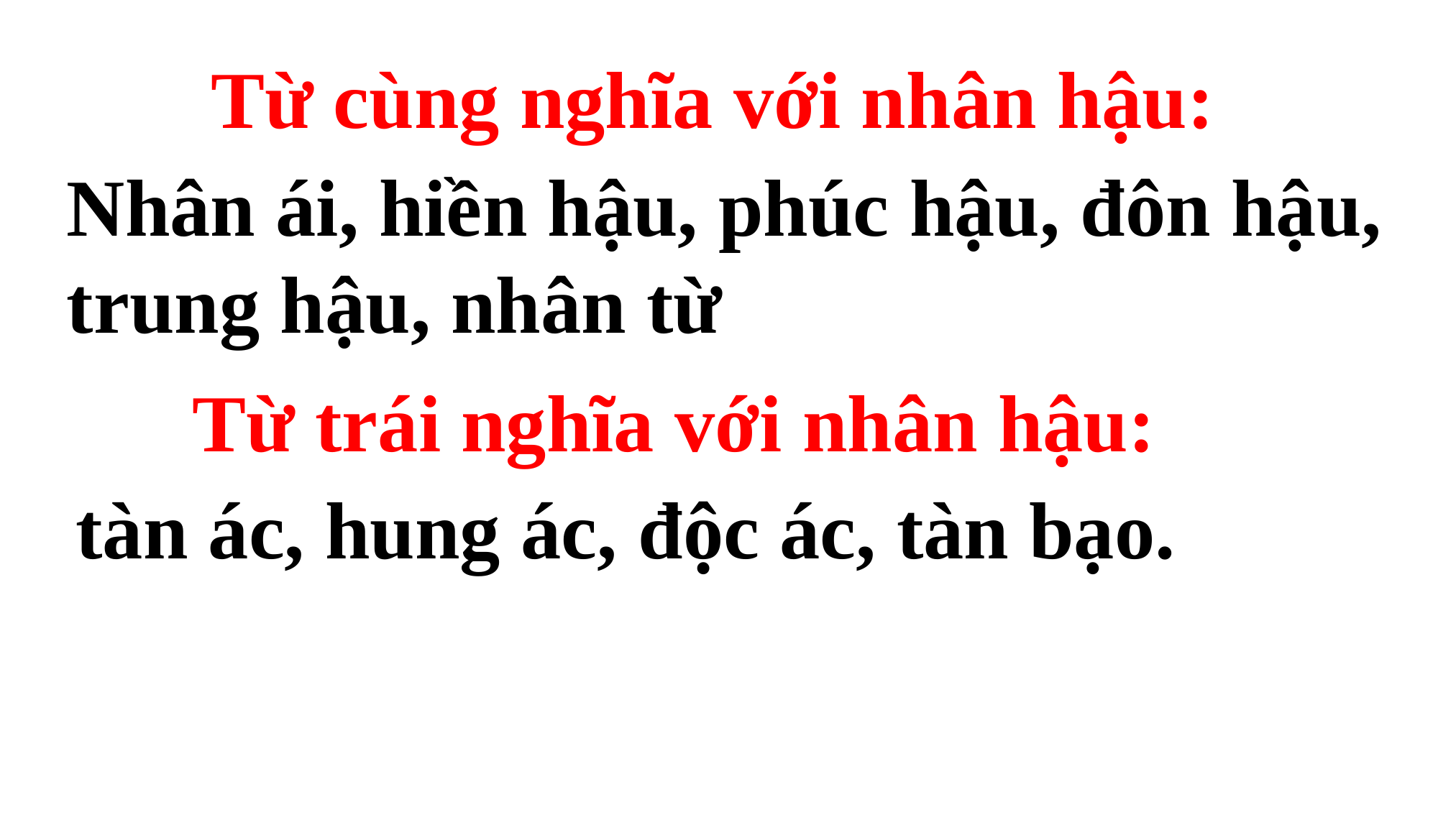

Từ cùng nghĩa với nhân hậu:
Nhân ái, hiền hậu, phúc hậu, đôn hậu, trung hậu, nhân từ
Từ trái nghĩa với nhân hậu:
 tàn ác, hung ác, độc ác, tàn bạo.